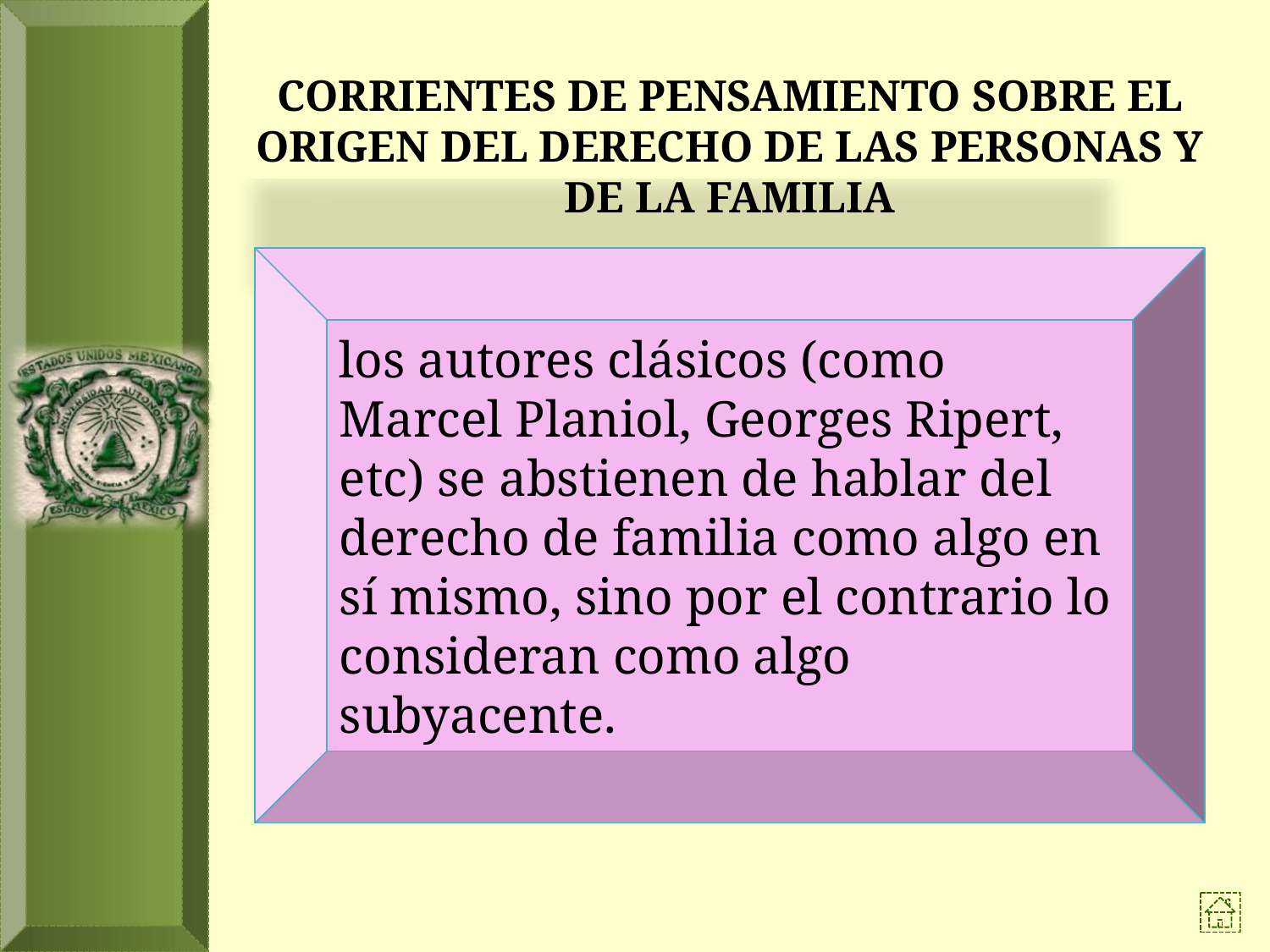

# CORRIENTES DE PENSAMIENTO SOBRE EL ORIGEN DEL DERECHO DE LAS PERSONAS Y DE LA FAMILIA
los autores clásicos (como Marcel Planiol, Georges Ripert, etc) se abstienen de hablar del derecho de familia como algo en sí mismo, sino por el contrario lo consideran como algo subyacente.